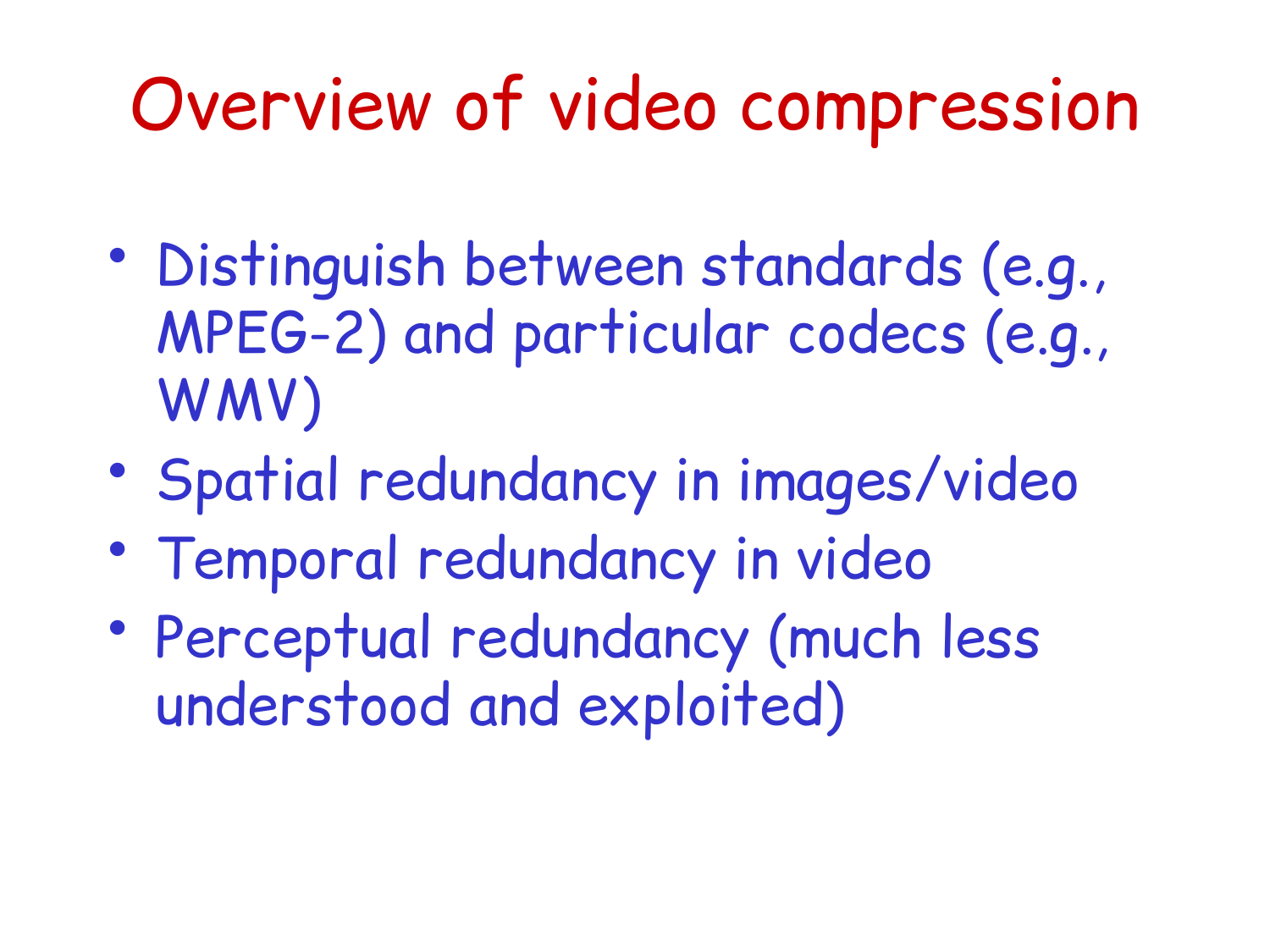

# Overview of video compression
Distinguish between standards (e.g., MPEG-2) and particular codecs (e.g., WMV)
Spatial redundancy in images/video
Temporal redundancy in video
Perceptual redundancy (much less understood and exploited)